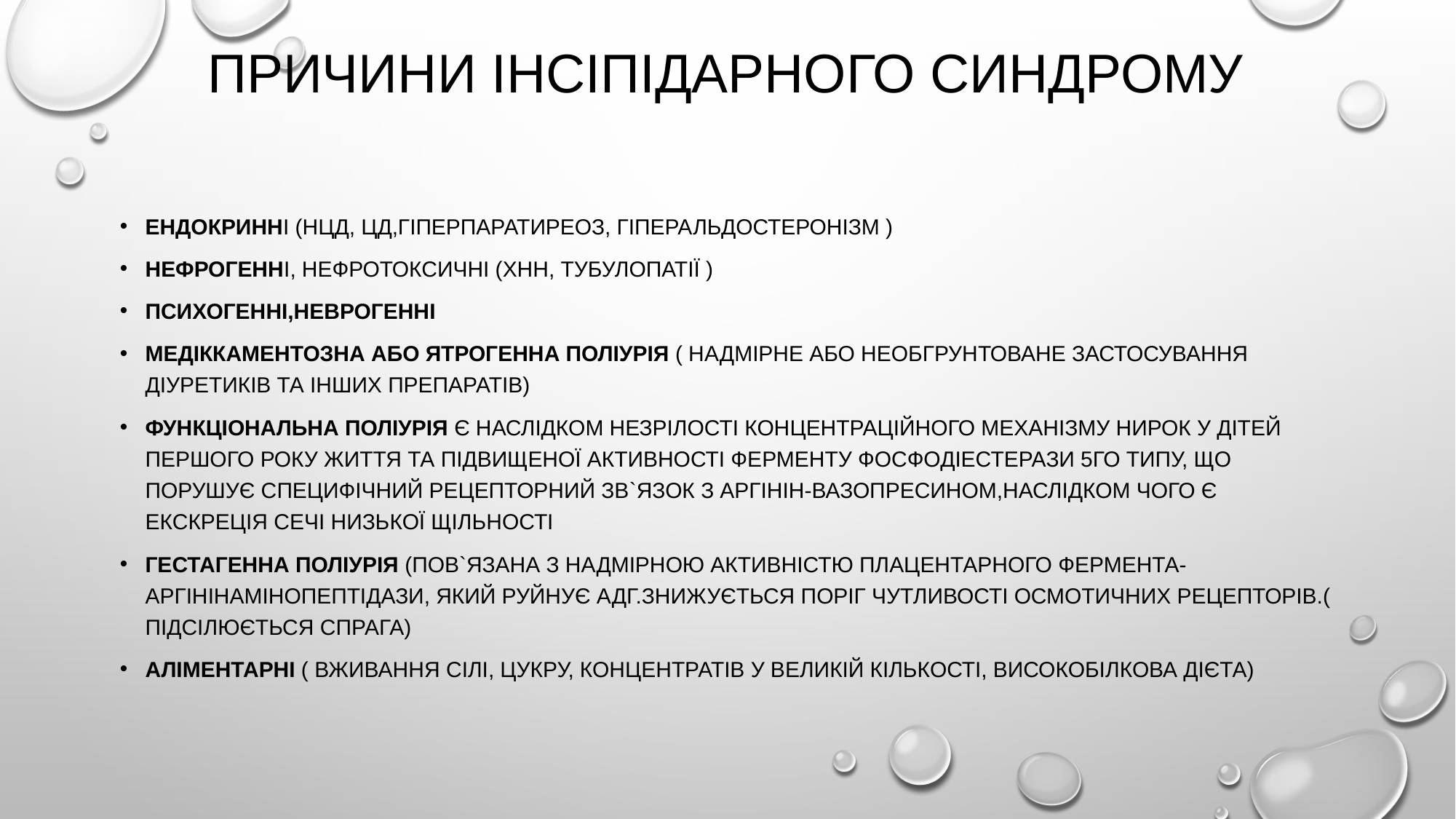

# Причини інсіпідарного синдрому
Ендокринні (НЦД, ЦД,гіперпаратиреоз, гіперальдостеронізм )
Нефрогенні, нефротоксичні (ХНН, тубулопатії )
Психогенні,неврогенні
Медіккаментозна або ятрогенна поліурія ( надмірне або необгрунтоване застосування діуретиків та інших препаратів)
Функціональна поліурія є наслідком незрілості концентраційного механізму нирок у дітей першого року життя та підвищеної активності ферменту фосфодіестерази 5го типу, що порушує специфічний рецепторний зв`язок з аргінін-вазопресином,наслідком чого є екскреція сечі низької щільності
Гестагенна поліурія (пов`язана з надмірною активністю плацентарного фермента- аргінінамінопептідази, який руйнує АДГ.Знижується поріг чутливості осмотичних рецепторів.( підсілюється спрага)
Аліментарні ( вживання сілі, цукру, концентратів у великій кількості, високобілкова дієта)